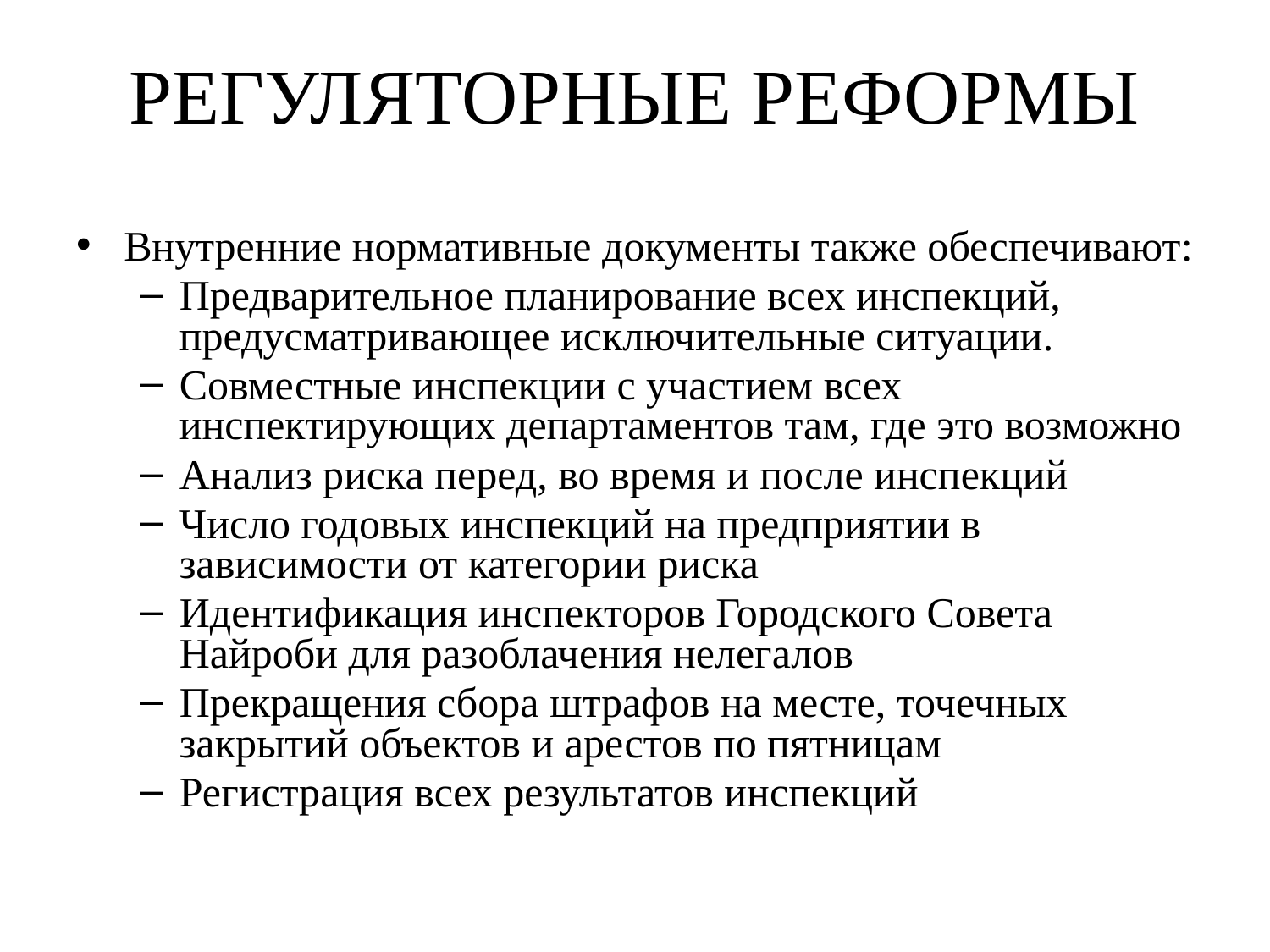

# РЕГУЛЯТОРНЫЕ РЕФОРМЫ
Внутренние нормативные документы также обеспечивают:
Предварительное планирование всех инспекций, предусматривающее исключительные ситуации.
Совместные инспекции с участием всех инспектирующих департаментов там, где это возможно
Анализ риска перед, во время и после инспекций
Число годовых инспекций на предприятии в зависимости от категории риска
Идентификация инспекторов Городского Совета Найроби для разоблачения нелегалов
Прекращения сбора штрафов на месте, точечных закрытий объектов и арестов по пятницам
Регистрация всех результатов инспекций